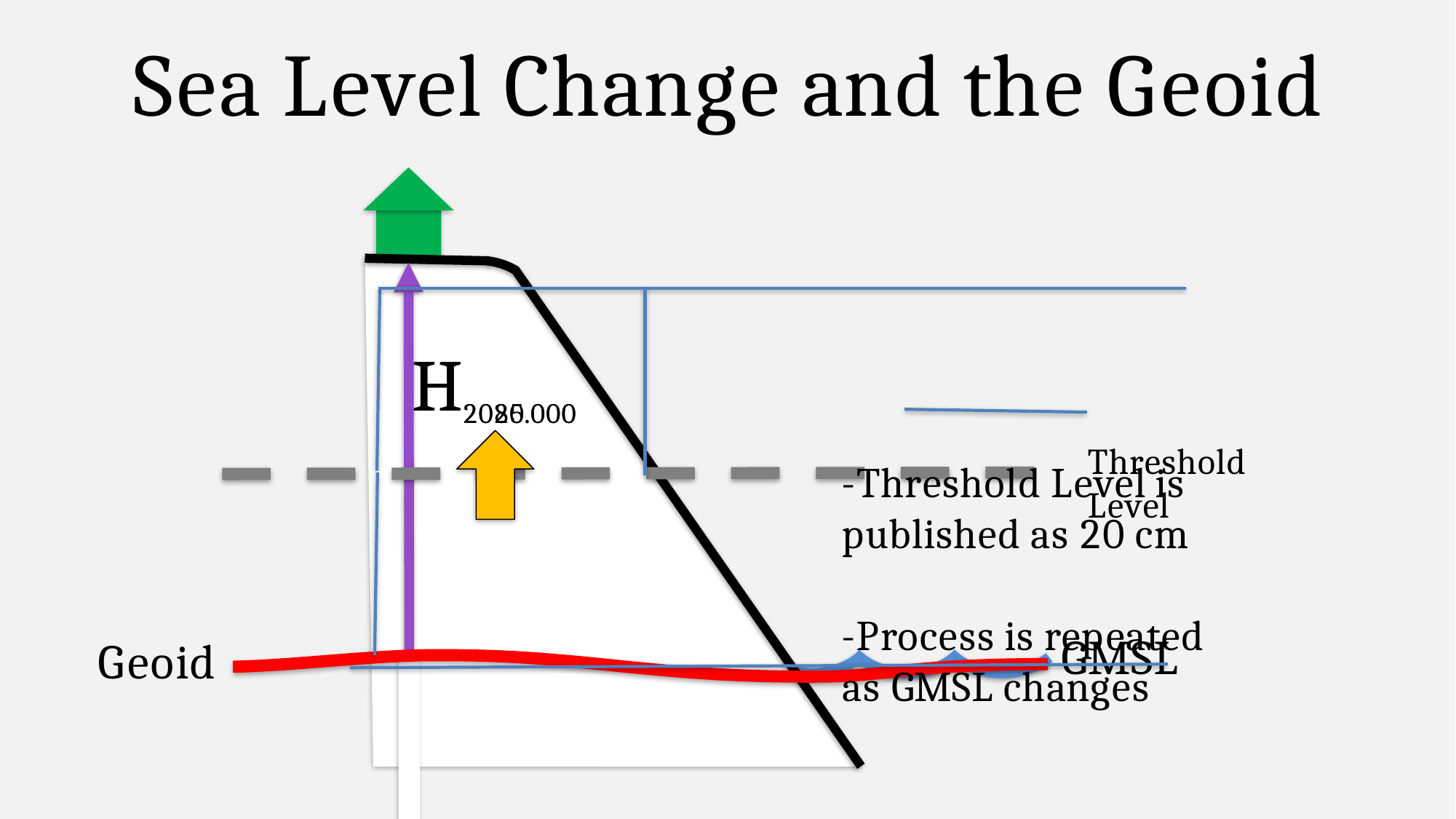

Sea Level Change and the Geoid

H2020.000
H2085.000

Threshold Level
-Threshold Level is published as 20 cm

-Process is repeated as GMSL changes

GMSL
Geoid